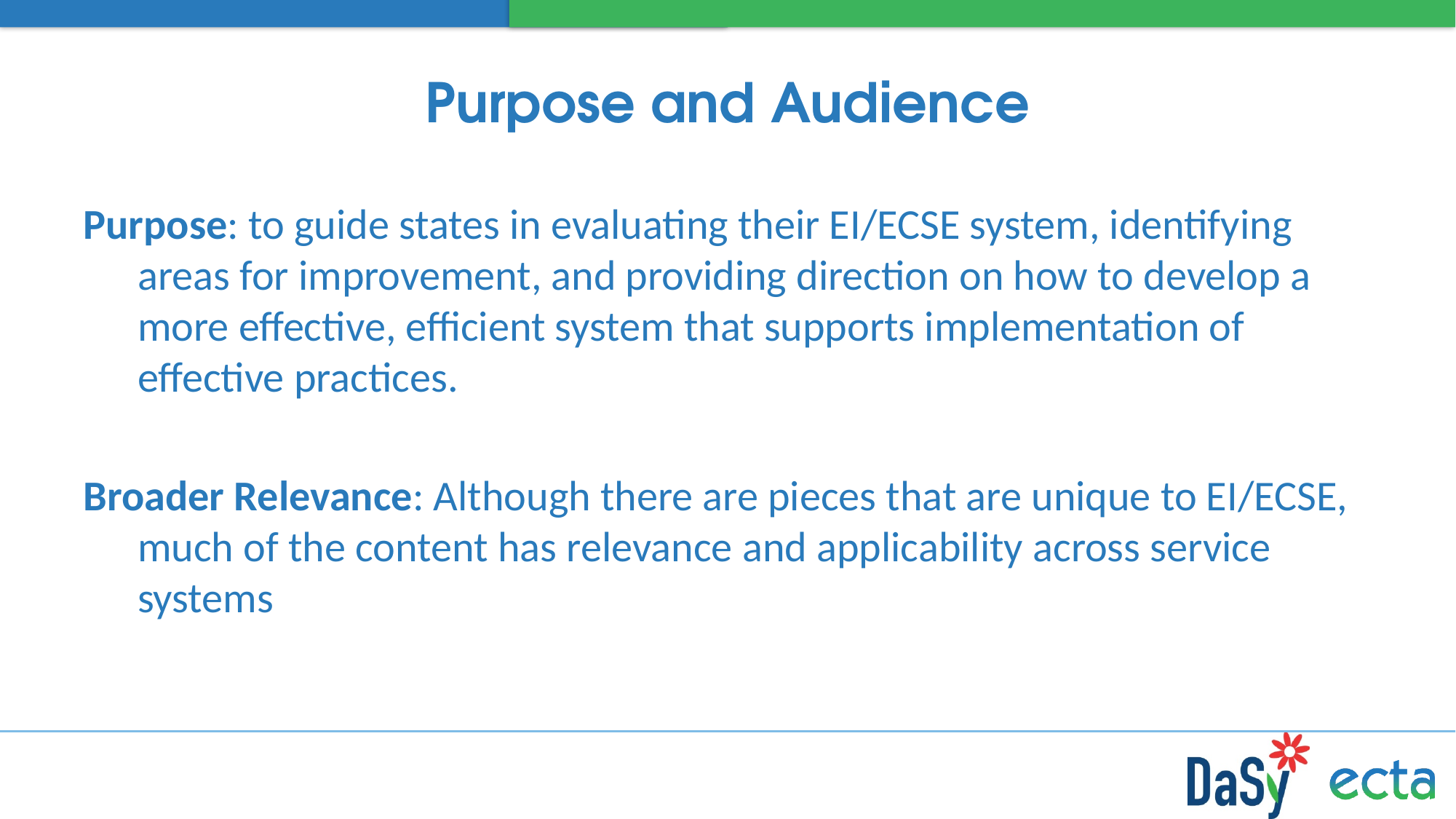

# Purpose and Audience
Purpose: to guide states in evaluating their EI/ECSE system, identifying areas for improvement, and providing direction on how to develop a more effective, efficient system that supports implementation of effective practices.

Broader Relevance: Although there are pieces that are unique to EI/ECSE, much of the content has relevance and applicability across service systems